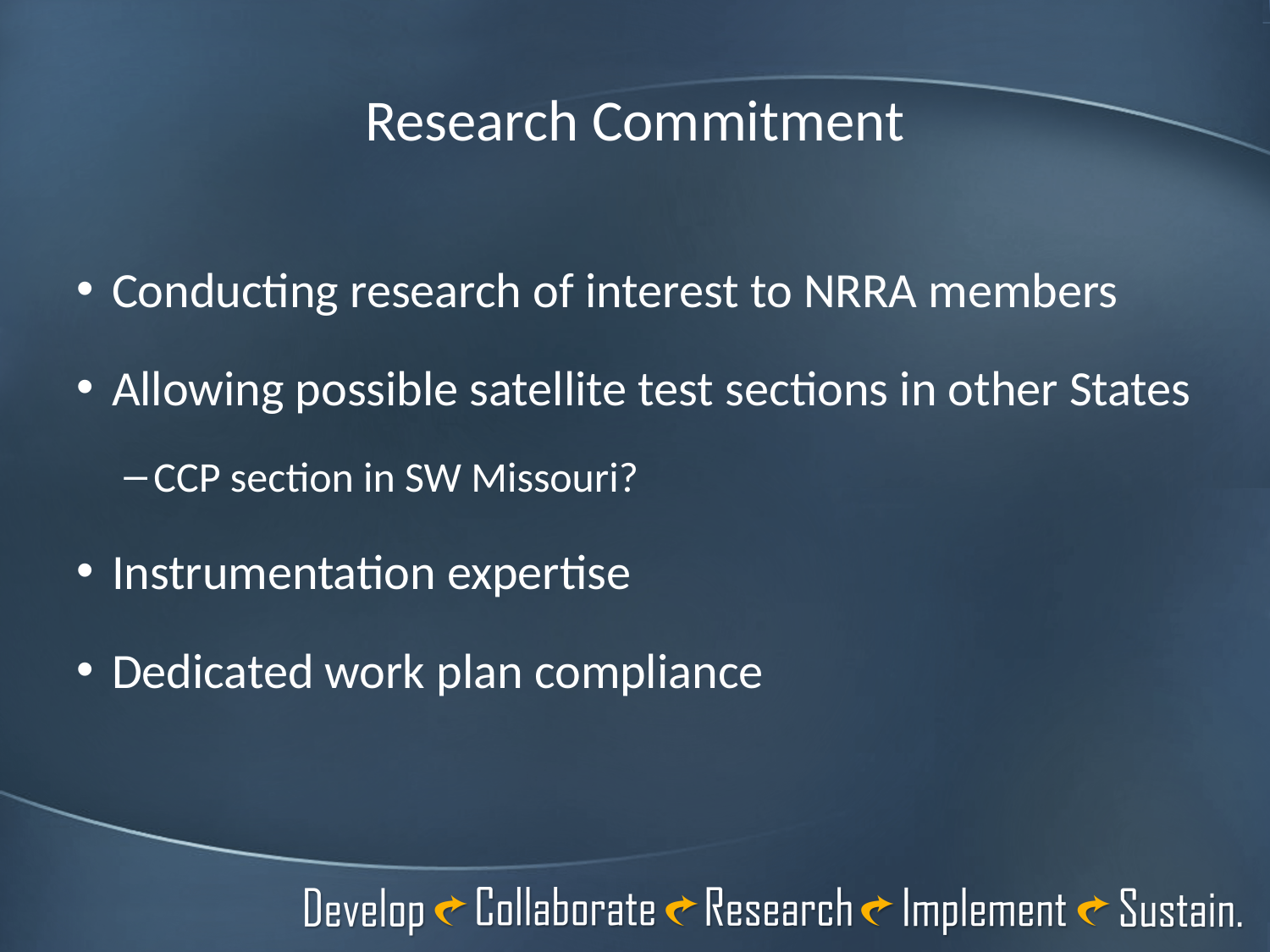

# Research Commitment
Conducting research of interest to NRRA members
Allowing possible satellite test sections in other States
CCP section in SW Missouri?
Instrumentation expertise
Dedicated work plan compliance